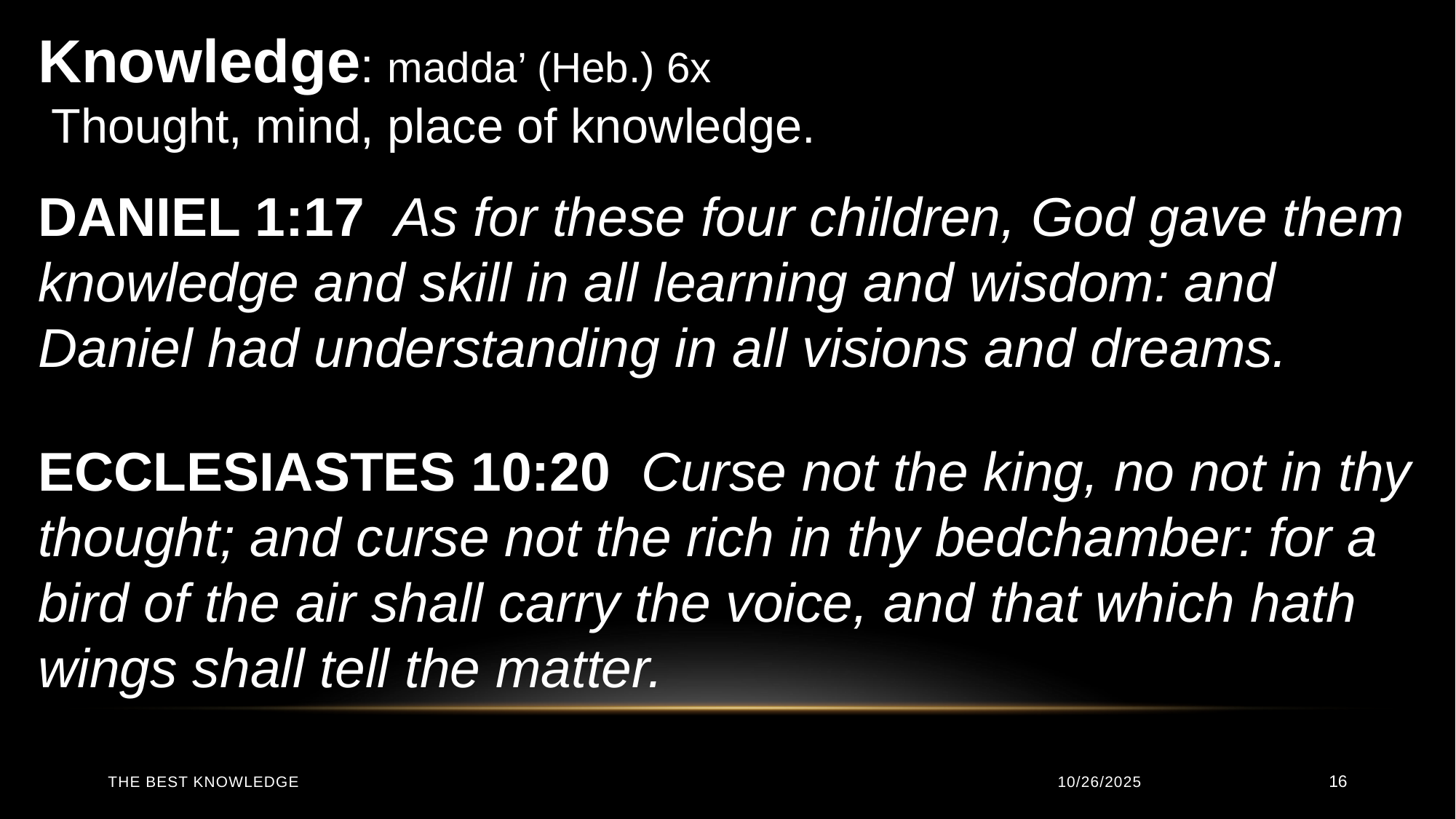

Knowledge: madda’ (Heb.) 6x
 Thought, mind, place of knowledge.

DANIEL 1:17  As for these four children, God gave them knowledge and skill in all learning and wisdom: and Daniel had understanding in all visions and dreams.

ECCLESIASTES 10:20  Curse not the king, no not in thy thought; and curse not the rich in thy bedchamber: for a bird of the air shall carry the voice, and that which hath wings shall tell the matter.
The Best Knowledge
10/26/2025
16